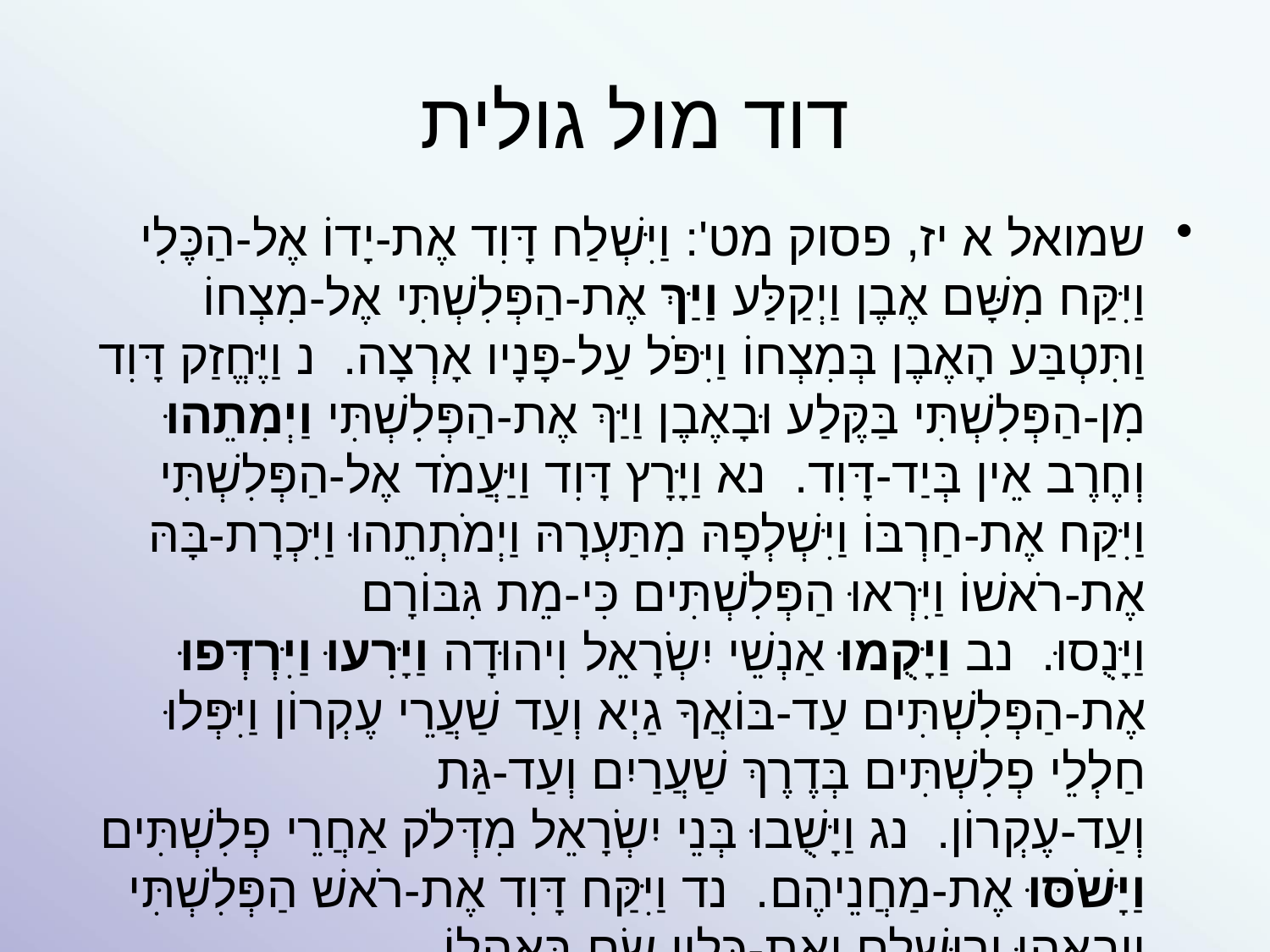

# דוד מול גולית
שמואל א יז, פסוק מט': וַיִּשְׁלַח דָּוִד אֶת-יָדוֹ אֶל-הַכֶּלִי וַיִּקַּח מִשָּׁם אֶבֶן וַיְקַלַּע וַיַּךְ אֶת-הַפְּלִשְׁתִּי אֶל-מִצְחוֹ וַתִּטְבַּע הָאֶבֶן בְּמִצְחוֹ וַיִּפֹּל עַל-פָּנָיו אָרְצָה.  נ וַיֶּחֱזַק דָּוִד מִן-הַפְּלִשְׁתִּי בַּקֶּלַע וּבָאֶבֶן וַיַּךְ אֶת-הַפְּלִשְׁתִּי וַיְמִתֵהוּ וְחֶרֶב אֵין בְּיַד-דָּוִד.  נא וַיָּרָץ דָּוִד וַיַּעֲמֹד אֶל-הַפְּלִשְׁתִּי וַיִּקַּח אֶת-חַרְבּוֹ וַיִּשְׁלְפָהּ מִתַּעְרָהּ וַיְמֹתְתֵהוּ וַיִּכְרָת-בָּהּ אֶת-רֹאשׁוֹ וַיִּרְאוּ הַפְּלִשְׁתִּים כִּי-מֵת גִּבּוֹרָם וַיָּנֻסוּ.  נב וַיָּקֻמוּ אַנְשֵׁי יִשְׂרָאֵל וִיהוּדָה וַיָּרִעוּ וַיִּרְדְּפוּ אֶת-הַפְּלִשְׁתִּים עַד-בּוֹאֲךָ גַיְא וְעַד שַׁעֲרֵי עֶקְרוֹן וַיִּפְּלוּ חַלְלֵי פְלִשְׁתִּים בְּדֶרֶךְ שַׁעֲרַיִם וְעַד-גַּת וְעַד-עֶקְרוֹן.  נג וַיָּשֻׁבוּ בְּנֵי יִשְׂרָאֵל מִדְּלֹק אַחֲרֵי פְלִשְׁתִּים וַיָּשֹׁסּוּ אֶת-מַחֲנֵיהֶם.  נד וַיִּקַּח דָּוִד אֶת-רֹאשׁ הַפְּלִשְׁתִּי וַיְבִאֵהוּ יְרוּשָׁלִָם וְאֶת-כֵּלָיו שָׂם בְּאָהֳלוֹ.